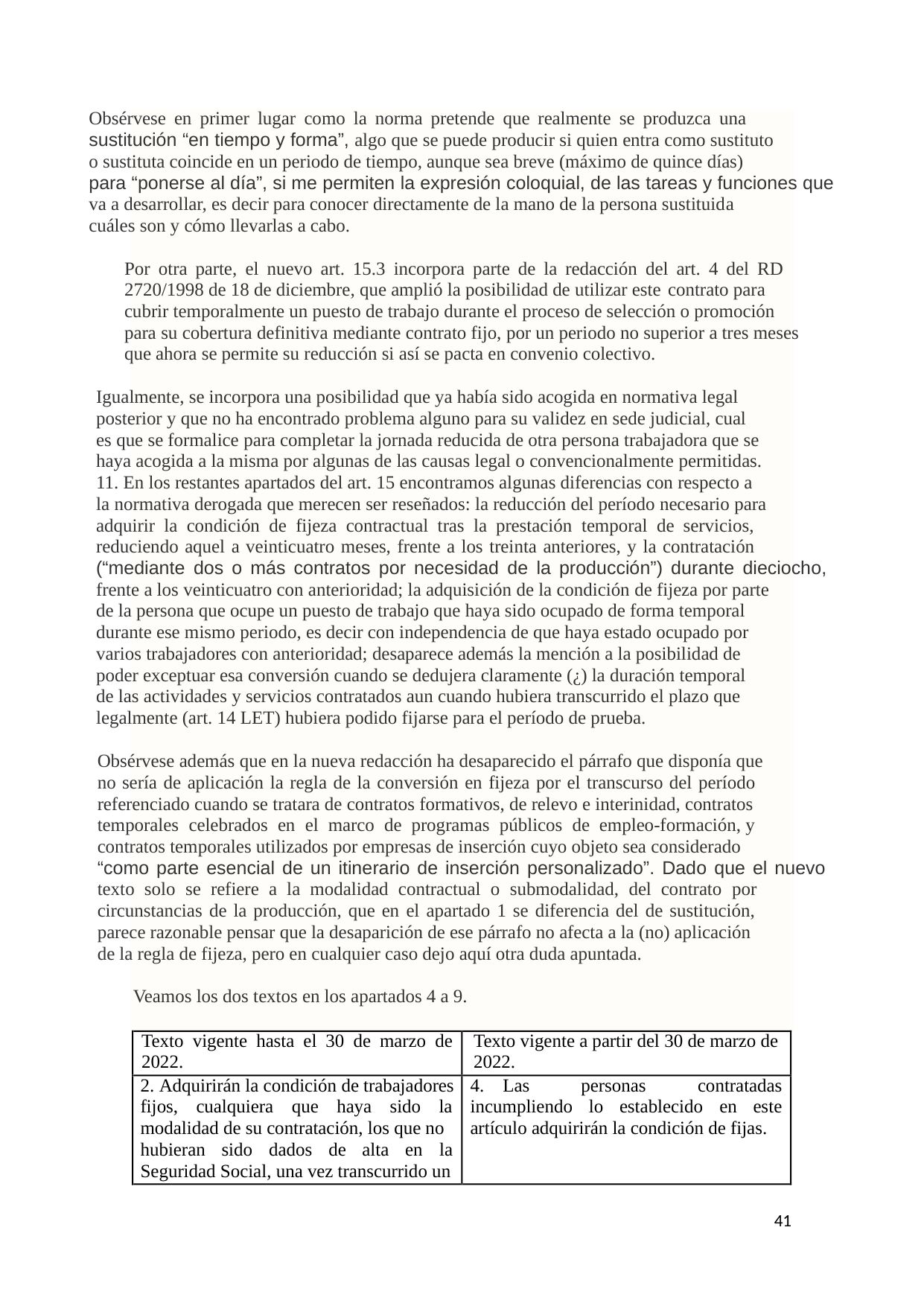

Obsérvese en primer lugar como la norma pretende que realmente se produzca una
sustitución “en tiempo y forma”, algo que se puede producir si quien entra como sustituto
o sustituta coincide en un periodo de tiempo, aunque sea breve (máximo de quince días)
para “ponerse al día”, si me permiten la expresión coloquial, de las tareas y funciones que
va a desarrollar, es decir para conocer directamente de la mano de la persona sustituida
cuáles son y cómo llevarlas a cabo.

Por otra parte, el nuevo art. 15.3 incorpora parte de la redacción del art. 4 del RD
2720/1998 de 18 de diciembre, que amplió la posibilidad de utilizar este contrato para
cubrir temporalmente un puesto de trabajo durante el proceso de selección o promoción
para su cobertura definitiva mediante contrato fijo, por un periodo no superior a tres meses
que ahora se permite su reducción si así se pacta en convenio colectivo.

Igualmente, se incorpora una posibilidad que ya había sido acogida en normativa legal
posterior y que no ha encontrado problema alguno para su validez en sede judicial, cual
es que se formalice para completar la jornada reducida de otra persona trabajadora que se
haya acogida a la misma por algunas de las causas legal o convencionalmente permitidas.
11. En los restantes apartados del art. 15 encontramos algunas diferencias con respecto a
la normativa derogada que merecen ser reseñados: la reducción del período necesario para
adquirir la condición de fijeza contractual tras la prestación temporal de servicios,
reduciendo aquel a veinticuatro meses, frente a los treinta anteriores, y la contratación
(“mediante dos o más contratos por necesidad de la producción”) durante dieciocho,
frente a los veinticuatro con anterioridad; la adquisición de la condición de fijeza por parte
de la persona que ocupe un puesto de trabajo que haya sido ocupado de forma temporal
durante ese mismo periodo, es decir con independencia de que haya estado ocupado por
varios trabajadores con anterioridad; desaparece además la mención a la posibilidad de
poder exceptuar esa conversión cuando se dedujera claramente (¿) la duración temporal
de las actividades y servicios contratados aun cuando hubiera transcurrido el plazo que
legalmente (art. 14 LET) hubiera podido fijarse para el período de prueba.

Obsérvese además que en la nueva redacción ha desaparecido el párrafo que disponía que
no sería de aplicación la regla de la conversión en fijeza por el transcurso del período
referenciado cuando se tratara de contratos formativos, de relevo e interinidad, contratos
temporales celebrados en el marco de programas públicos de empleo-formación, y
contratos temporales utilizados por empresas de inserción cuyo objeto sea considerado
“como parte esencial de un itinerario de inserción personalizado”. Dado que el nuevo
texto solo se refiere a la modalidad contractual o submodalidad, del contrato por
circunstancias de la producción, que en el apartado 1 se diferencia del de sustitución,
parece razonable pensar que la desaparición de ese párrafo no afecta a la (no) aplicación
de la regla de fijeza, pero en cualquier caso dejo aquí otra duda apuntada.

Veamos los dos textos en los apartados 4 a 9.

Texto vigente hasta el 30 de marzo de
2022.
Texto vigente a partir del 30 de marzo de
2022.

2. Adquirirán la condición de trabajadores
fijos, 	cualquiera 	que 	haya 	sido 	la
modalidad de su contratación, los que no
hubieran 	sido 	dados 	de 	alta 	en 	la
Seguridad Social, una vez transcurrido un
4. 	Las 	personas 	contratadas
incumpliendo 	lo 	establecido 	en 	este
artículo adquirirán la condición de fijas.

41